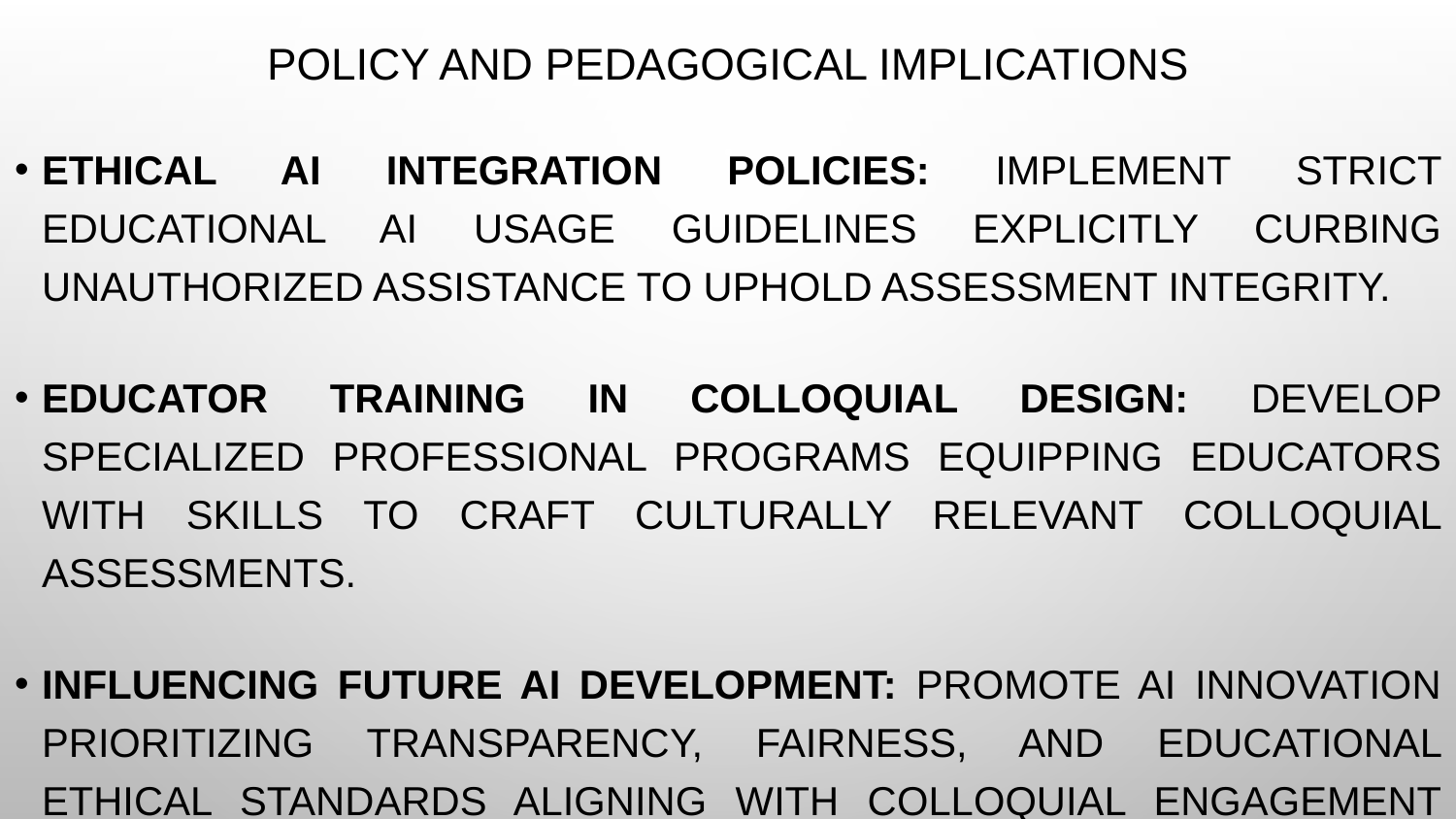

# Policy and Pedagogical Implications
Ethical AI Integration Policies: Implement strict educational AI usage guidelines explicitly curbing unauthorized assistance to uphold assessment integrity.

Educator Training in Colloquial Design: Develop specialized professional programs equipping educators with skills to craft culturally relevant colloquial assessments.

Influencing Future AI Development: Promote AI innovation prioritizing transparency, fairness, and educational ethical standards aligning with colloquial engagement frameworks.